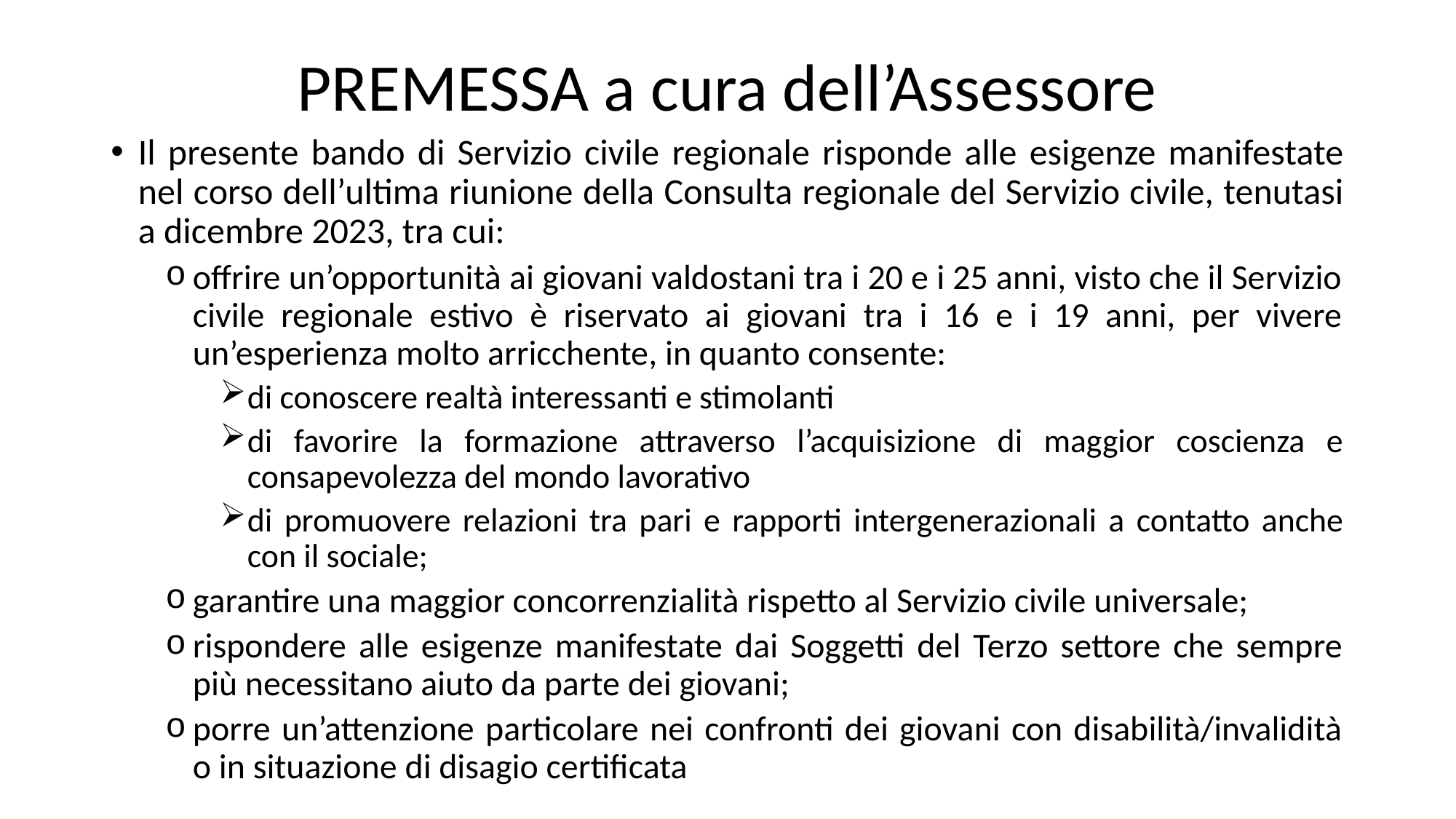

# PREMESSA a cura dell’Assessore
Il presente bando di Servizio civile regionale risponde alle esigenze manifestate nel corso dell’ultima riunione della Consulta regionale del Servizio civile, tenutasi a dicembre 2023, tra cui:
offrire un’opportunità ai giovani valdostani tra i 20 e i 25 anni, visto che il Servizio civile regionale estivo è riservato ai giovani tra i 16 e i 19 anni, per vivere un’esperienza molto arricchente, in quanto consente:
di conoscere realtà interessanti e stimolanti
di favorire la formazione attraverso l’acquisizione di maggior coscienza e consapevolezza del mondo lavorativo
di promuovere relazioni tra pari e rapporti intergenerazionali a contatto anche con il sociale;
garantire una maggior concorrenzialità rispetto al Servizio civile universale;
rispondere alle esigenze manifestate dai Soggetti del Terzo settore che sempre più necessitano aiuto da parte dei giovani;
porre un’attenzione particolare nei confronti dei giovani con disabilità/invalidità o in situazione di disagio certificata